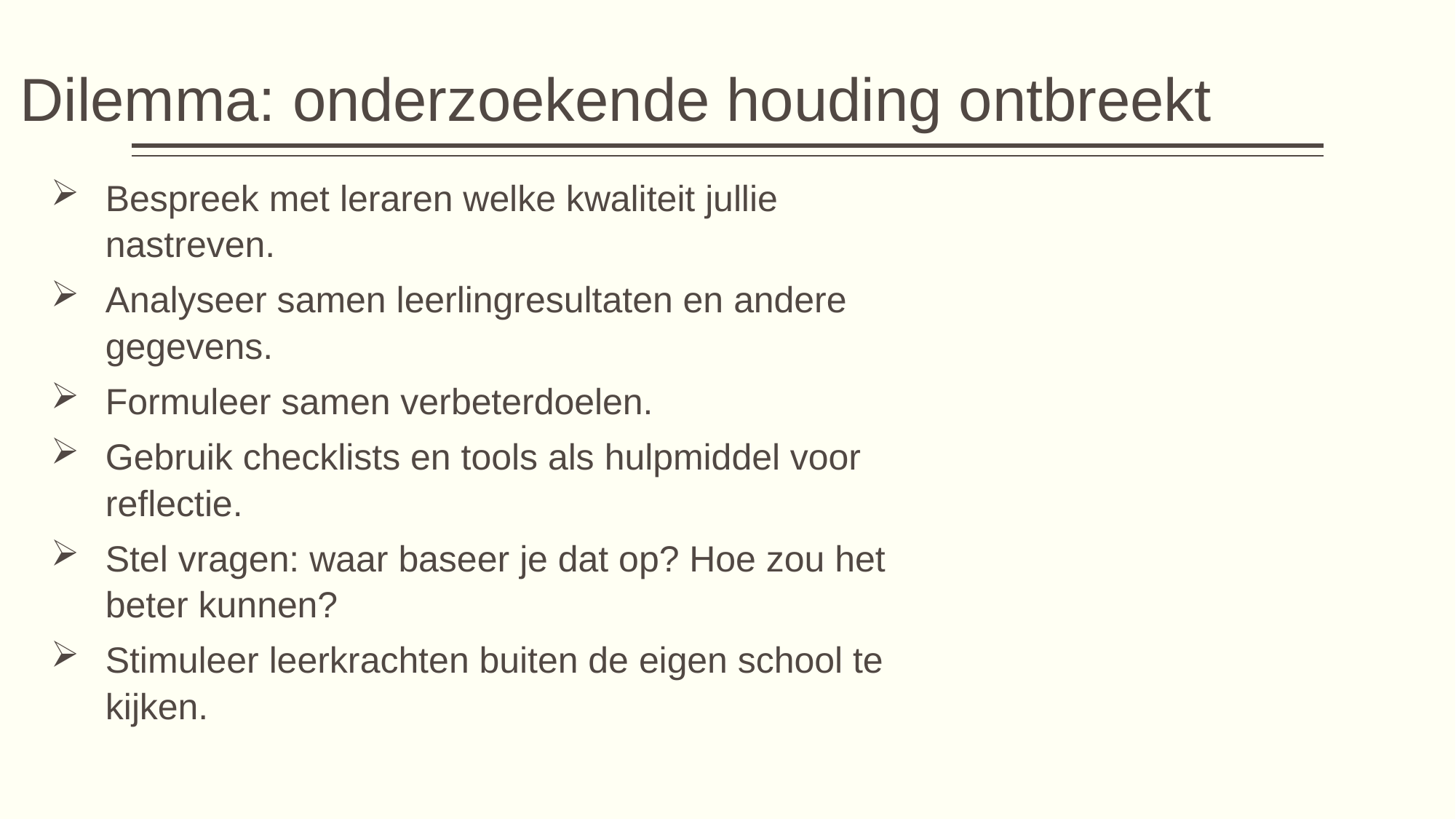

# Dilemma: onderzoekende houding ontbreekt
Bespreek met leraren welke kwaliteit jullie nastreven.
Analyseer samen leerlingresultaten en andere gegevens.
Formuleer samen verbeterdoelen.
Gebruik checklists en tools als hulpmiddel voor reflectie.
Stel vragen: waar baseer je dat op? Hoe zou het beter kunnen?
Stimuleer leerkrachten buiten de eigen school te kijken.